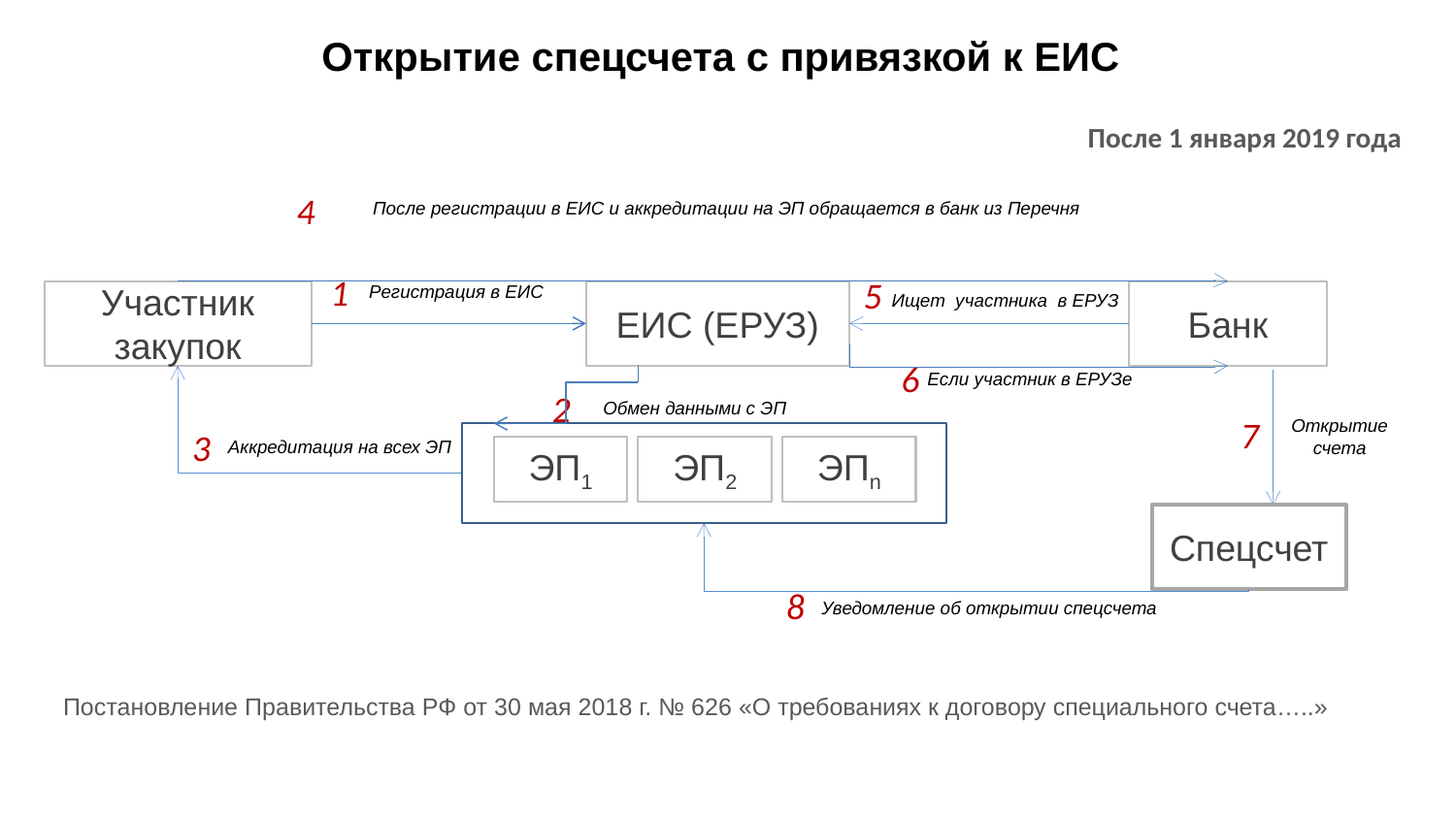

# Открытие спецсчета с привязкой к ЕИС
После 1 января 2019 года
4
После регистрации в ЕИС и аккредитации на ЭП обращается в банк из Перечня
1
5
Регистрация в ЕИС
Ищет  участника  в ЕРУЗ
Банк
Участник закупок
ЕИС (ЕРУЗ)
6
Если участник в ЕРУЗе
2
Обмен данными с ЭП
7
Открытие счета
3
Аккредитация на всех ЭП

ЭП1
ЭП2
ЭПn
Спецсчет
8
Уведомление об открытии спецсчета
Постановление Правительства РФ от 30 мая 2018 г. № 626 «О требованиях к договору специального счета…..»